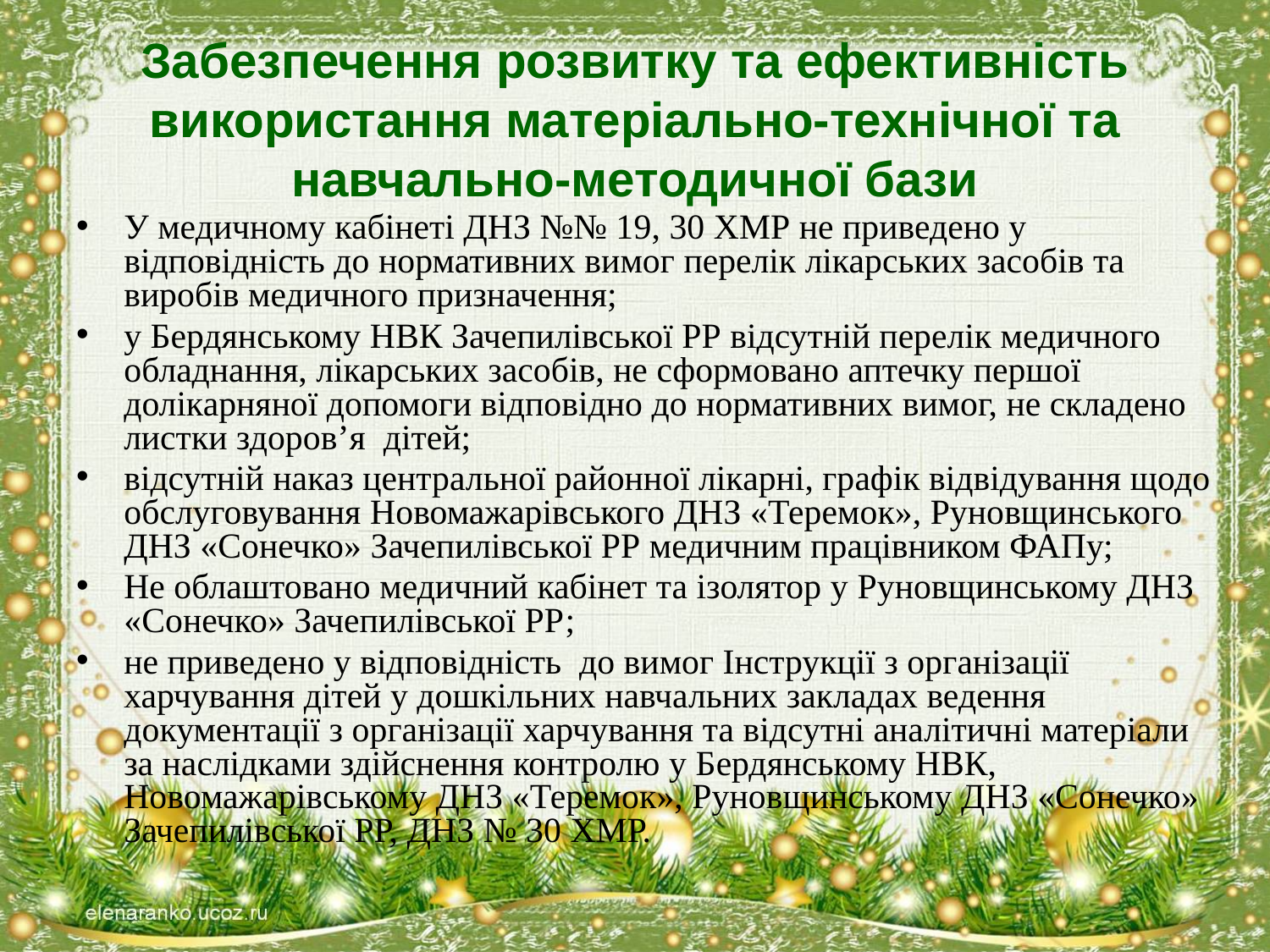

# Забезпечення розвитку та ефективність використання матеріально-технічної та навчально-методичної бази
У медичному кабінеті ДНЗ №№ 19, 30 ХМР не приведено у відповідність до нормативних вимог перелік лікарських засобів та виробів медичного призначення;
у Бердянському НВК Зачепилівської РР відсутній перелік медичного обладнання, лікарських засобів, не сформовано аптечку першої долікарняної допомоги відповідно до нормативних вимог, не складено листки здоров’я  дітей;
відсутній наказ центральної районної лікарні, графік відвідування щодо обслуговування Новомажарівського ДНЗ «Теремок», Руновщинського ДНЗ «Сонечко» Зачепилівської РР медичним працівником ФАПу;
Не облаштовано медичний кабінет та ізолятор у Руновщинському ДНЗ «Сонечко» Зачепилівської РР;
не приведено у відповідність  до вимог Інструкції з організації харчування дітей у дошкільних навчальних закладах ведення документації з організації харчування та відсутні аналітичні матеріали за наслідками здійснення контролю у Бердянському НВК, Новомажарівському ДНЗ «Теремок», Руновщинському ДНЗ «Сонечко» Зачепилівської РР, ДНЗ № 30 ХМР.